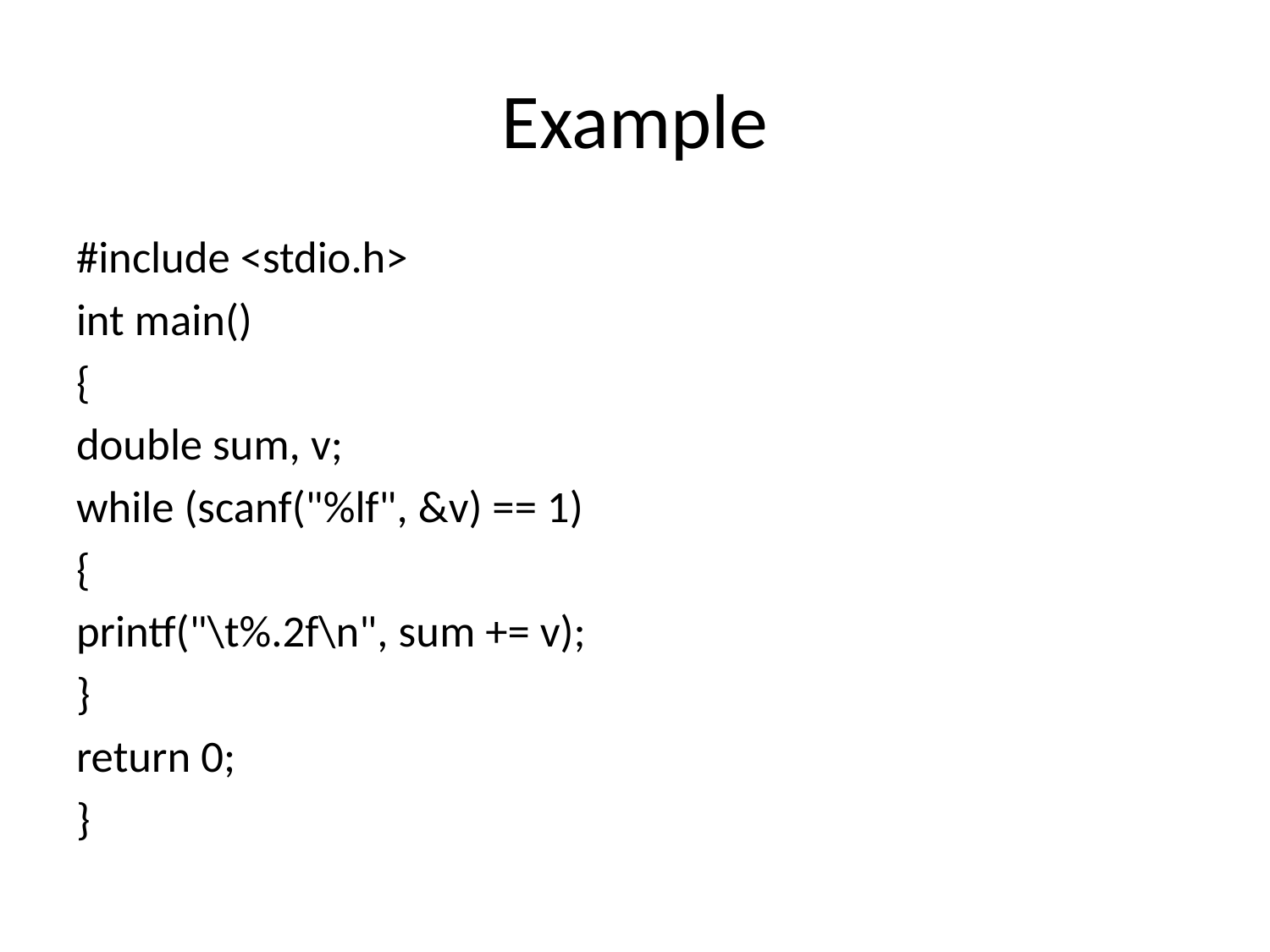

# Example
#include <stdio.h>
int main()
{
double sum, v;
while (scanf("%lf", &v) == 1)
{
printf("\t%.2f\n", sum += v);
}
return 0;
}